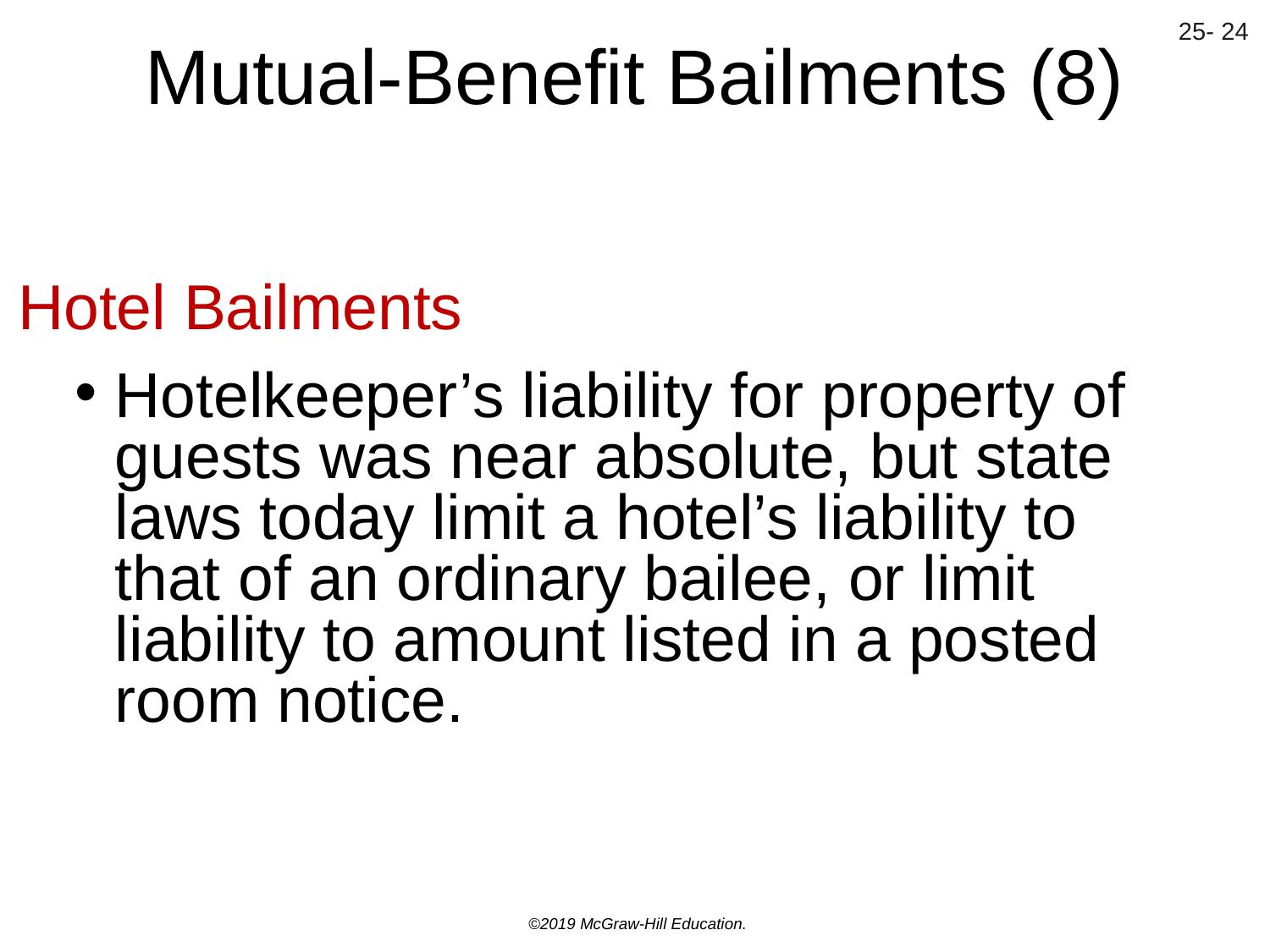

# Mutual-Benefit Bailments (8)
Hotel Bailments
Hotelkeeper’s liability for property of guests was near absolute, but state laws today limit a hotel’s liability to that of an ordinary bailee, or limit liability to amount listed in a posted room notice.